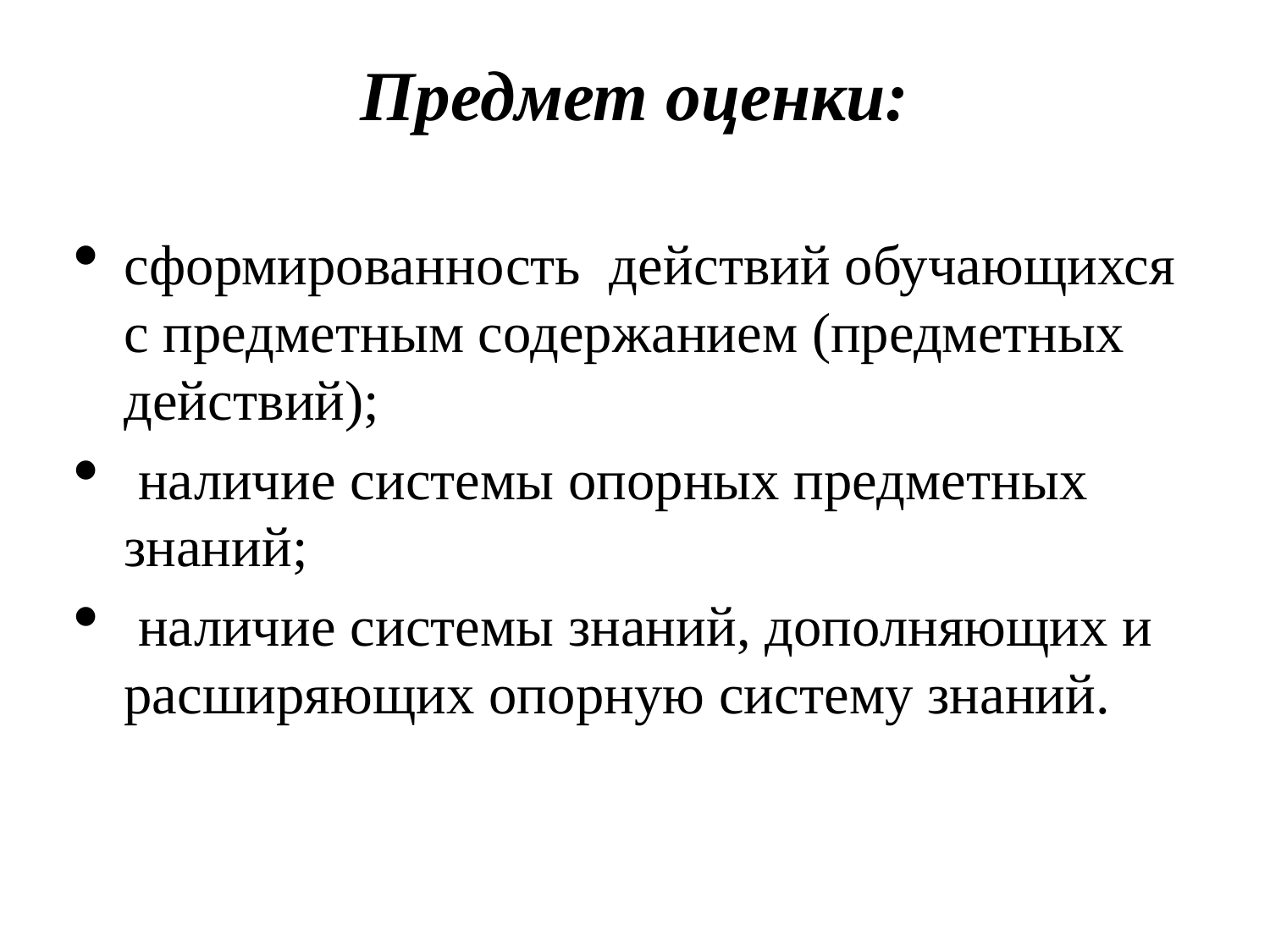

# Предмет оценки:
сформированность  действий обучающихся с предметным содержанием (предметных действий);
 наличие системы опорных предметных знаний;
 наличие системы знаний, дополняющих и расширяющих опорную систему знаний.